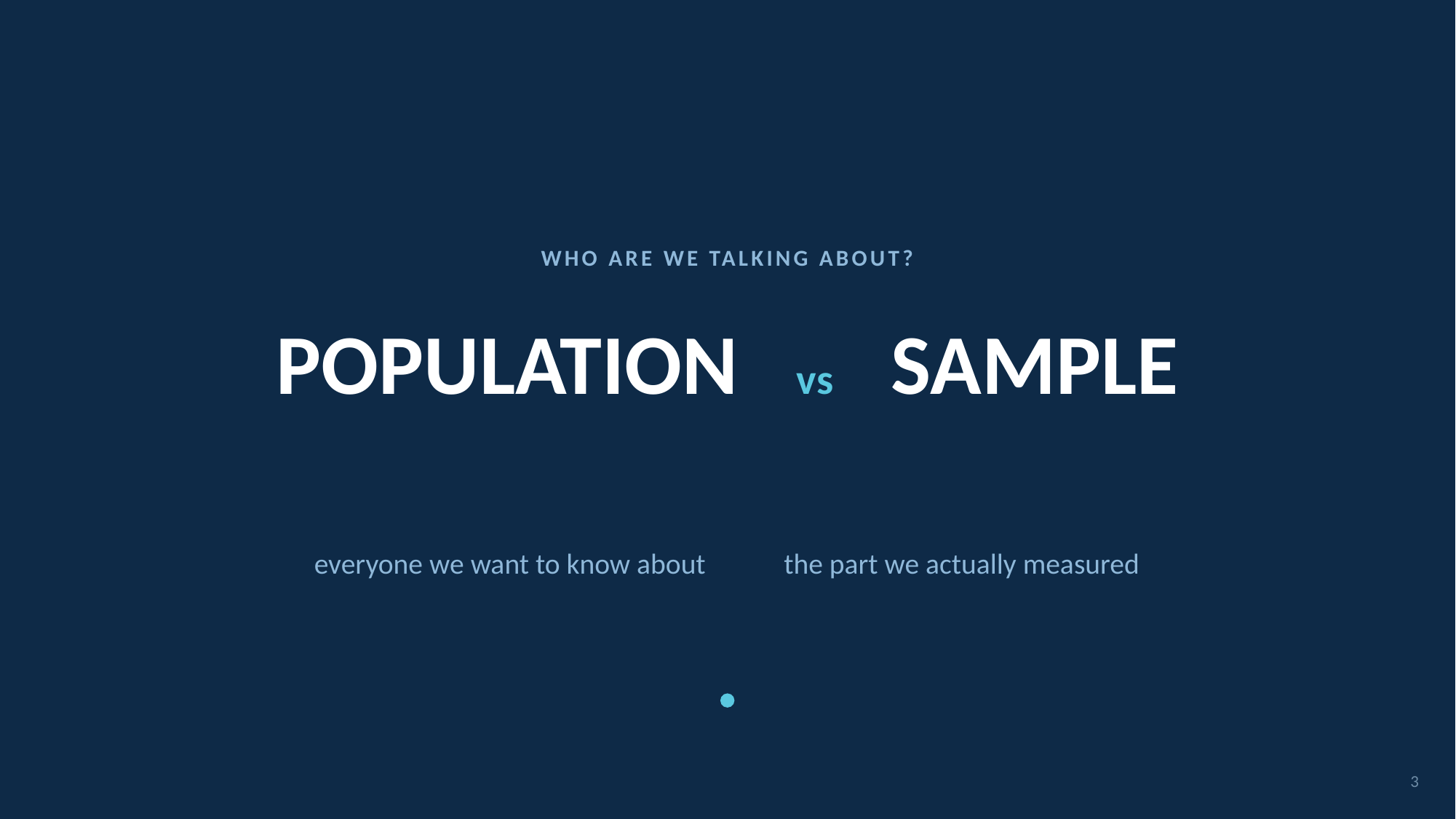

WHO ARE WE TALKING ABOUT?
# POPULATION   vs   SAMPLE
everyone we want to know about            the part we actually measured

3